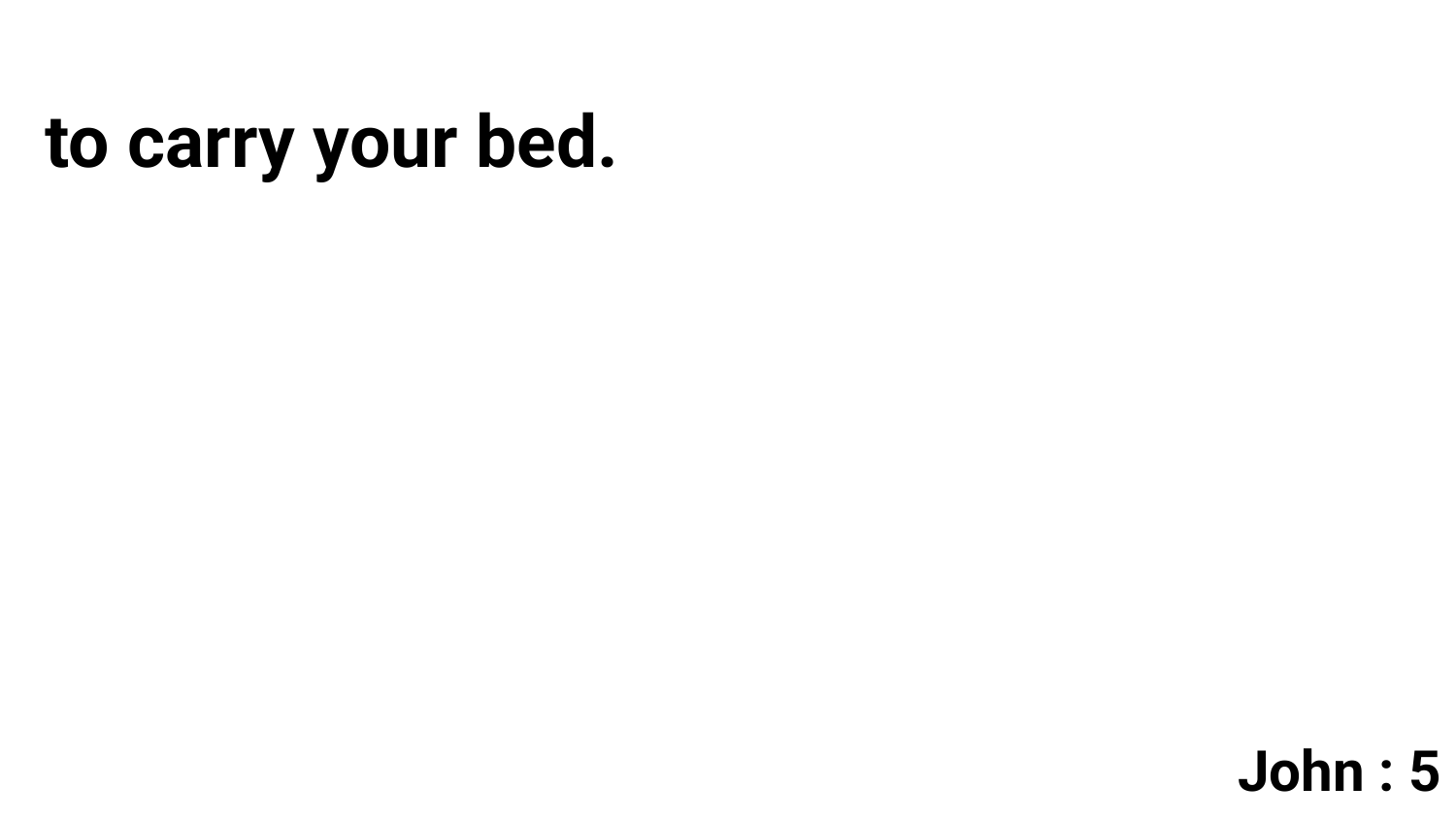

to carry your bed.
John : 5